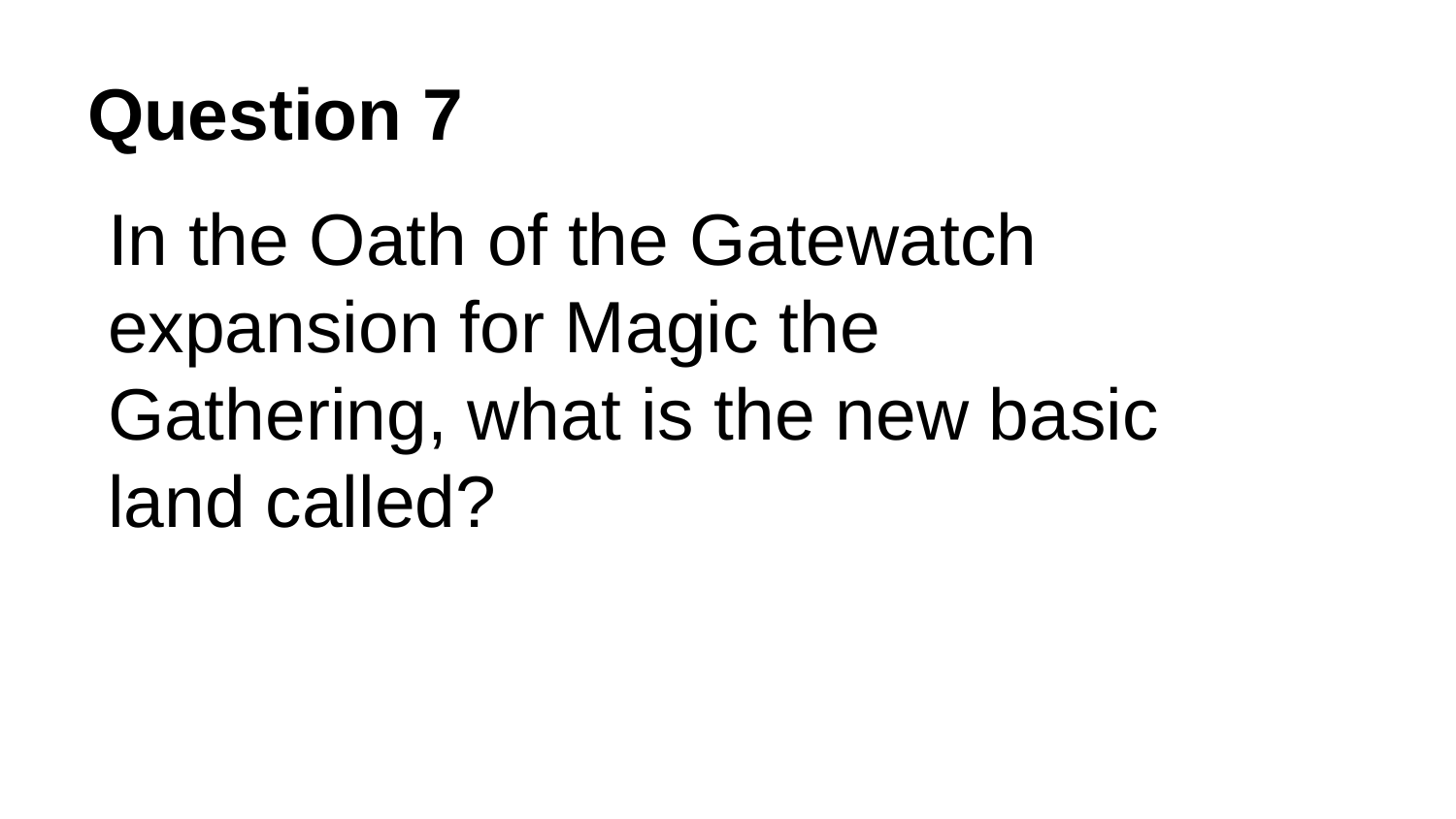

# Question 7
In the Oath of the Gatewatch expansion for Magic the Gathering, what is the new basic land called?